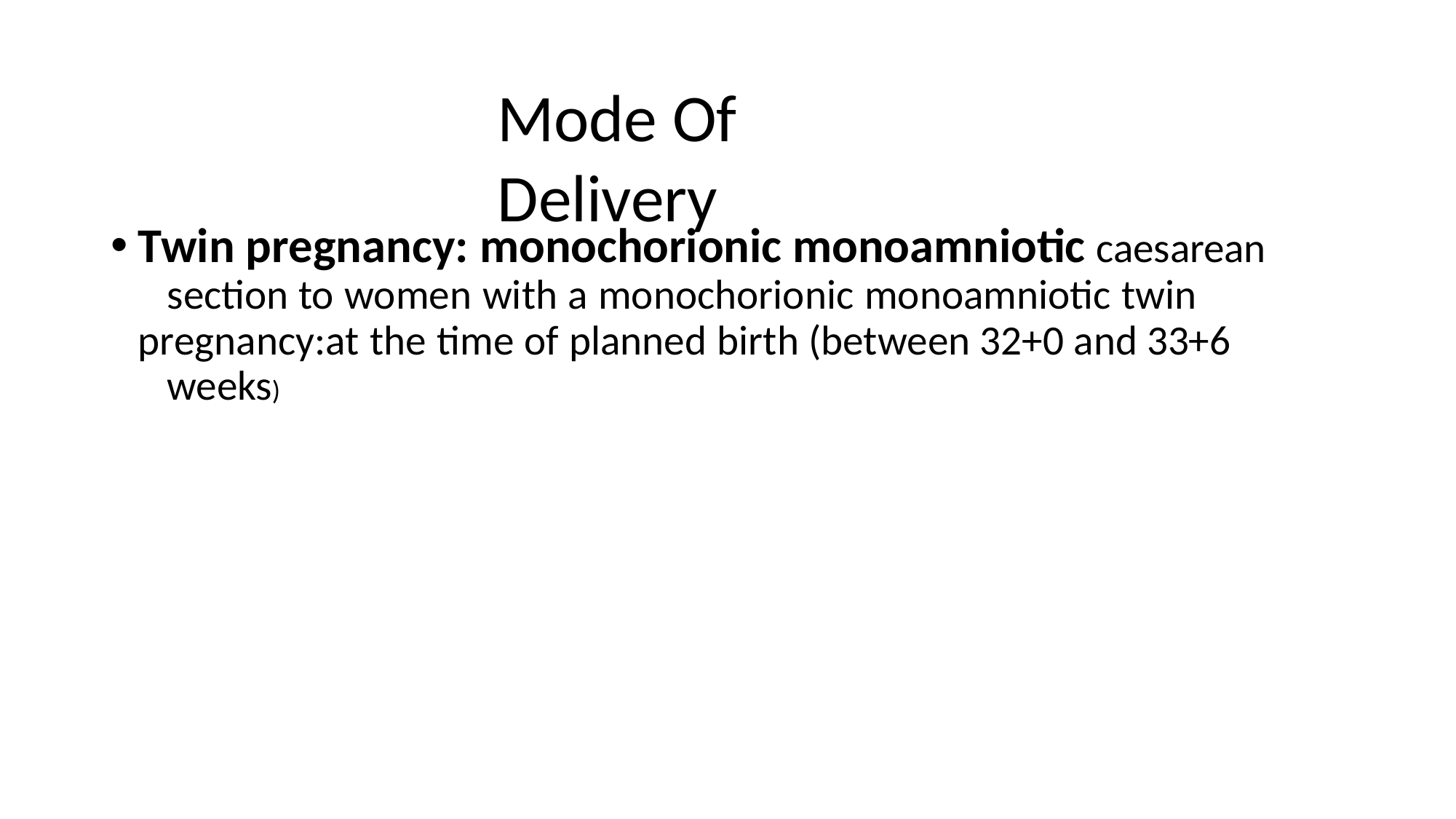

# Mode Of Delivery
Twin pregnancy: monochorionic monoamniotic caesarean 	section to women with a monochorionic monoamniotic twin 	pregnancy:at the time of planned birth (between 32+0 and 33+6 	weeks)